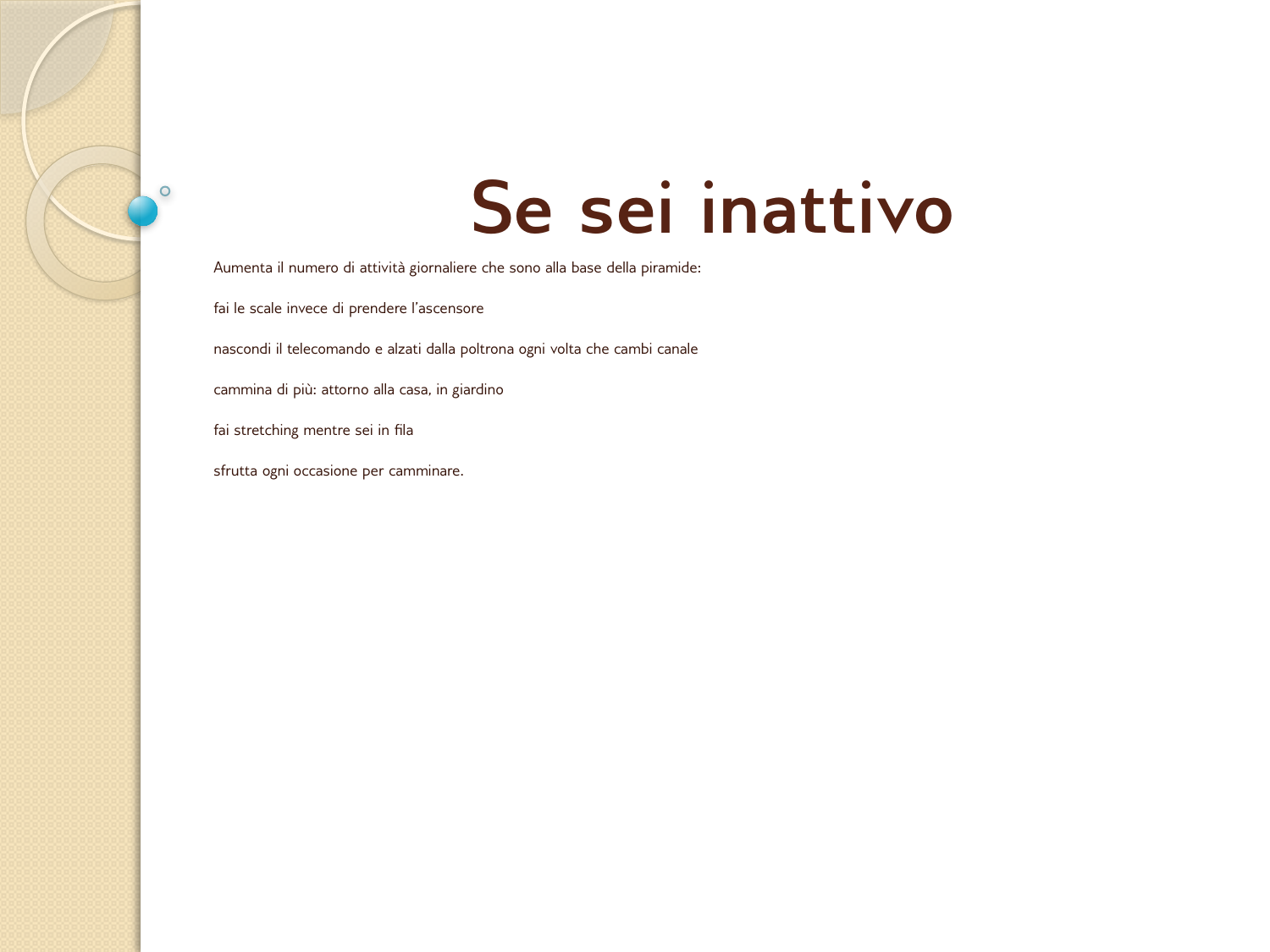

# Se sei inattivo
Aumenta il numero di attività giornaliere che sono alla base della piramide:

fai le scale invece di prendere l’ascensore

nascondi il telecomando e alzati dalla poltrona ogni volta che cambi canale

cammina di più: attorno alla casa, in giardino

fai stretching mentre sei in fila

sfrutta ogni occasione per camminare.